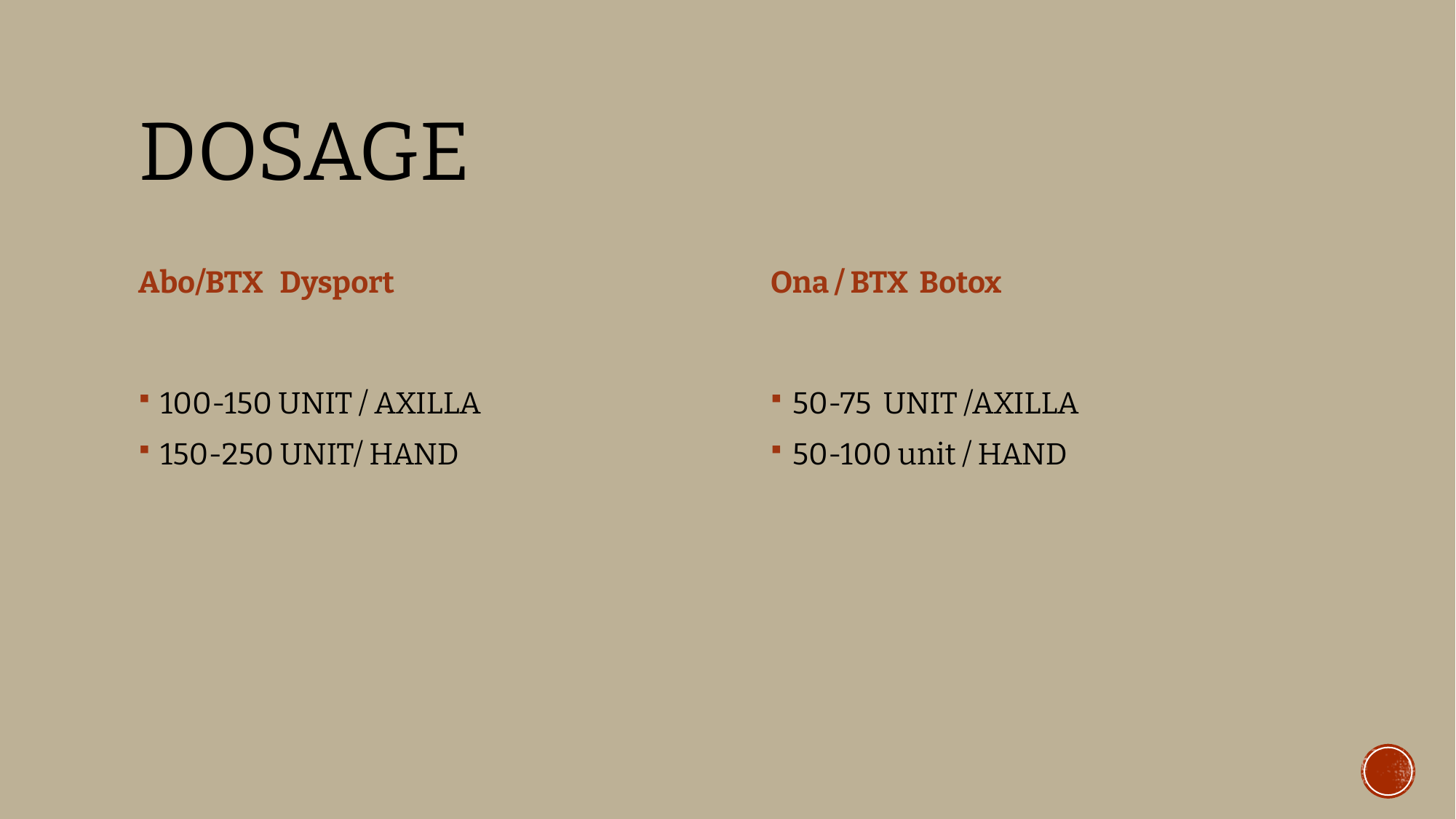

# Dosage
Abo/BTX   Dysport
Ona / BTX  Botox

100-150 UNIT / AXILLA
150-250 UNIT/ HAND

50-75  UNIT /AXILLA
50-100 unit / HAND